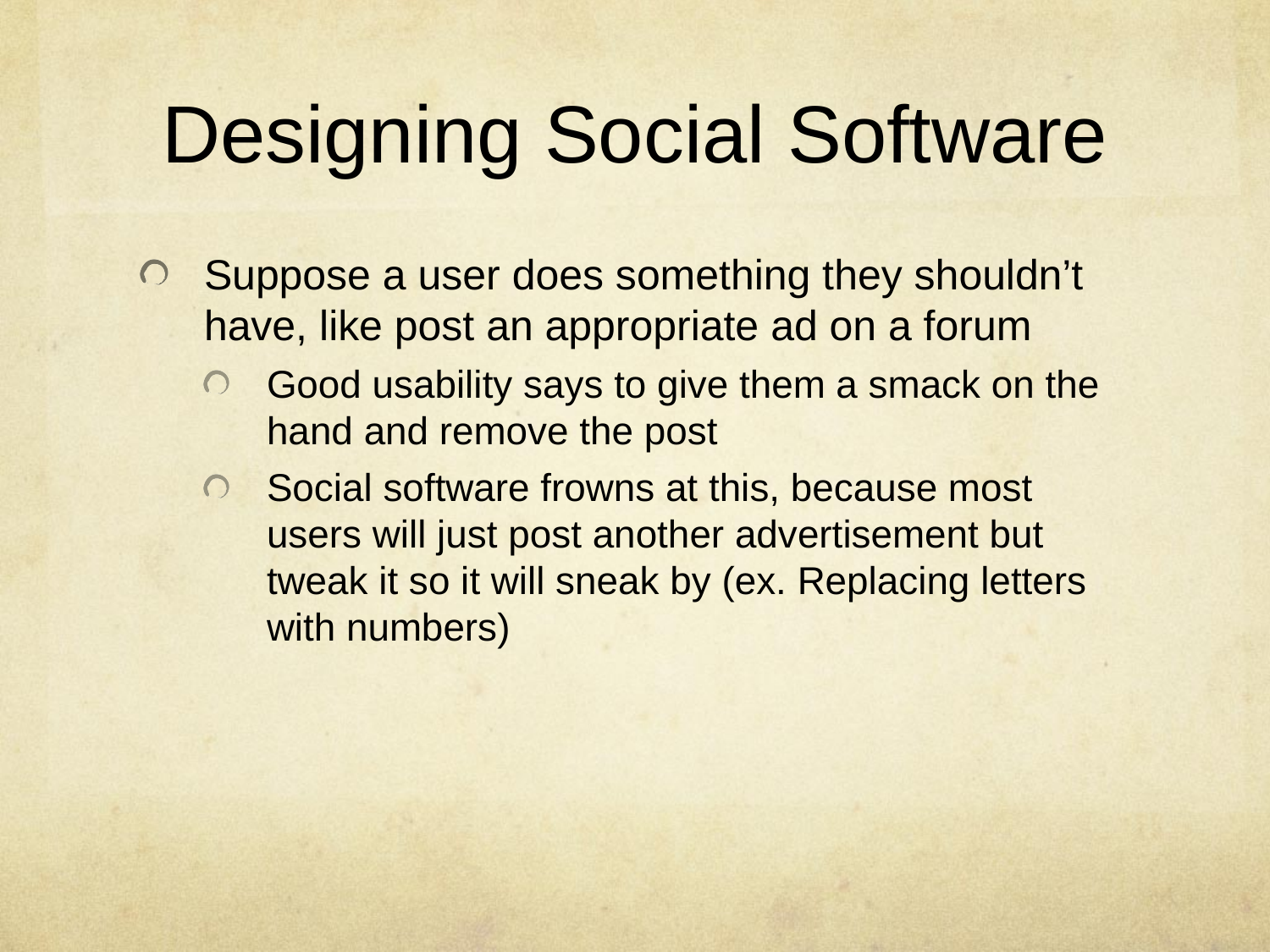

# Designing Social Software
Suppose a user does something they shouldn’t have, like post an appropriate ad on a forum
Good usability says to give them a smack on the hand and remove the post
Social software frowns at this, because most users will just post another advertisement but tweak it so it will sneak by (ex. Replacing letters with numbers)